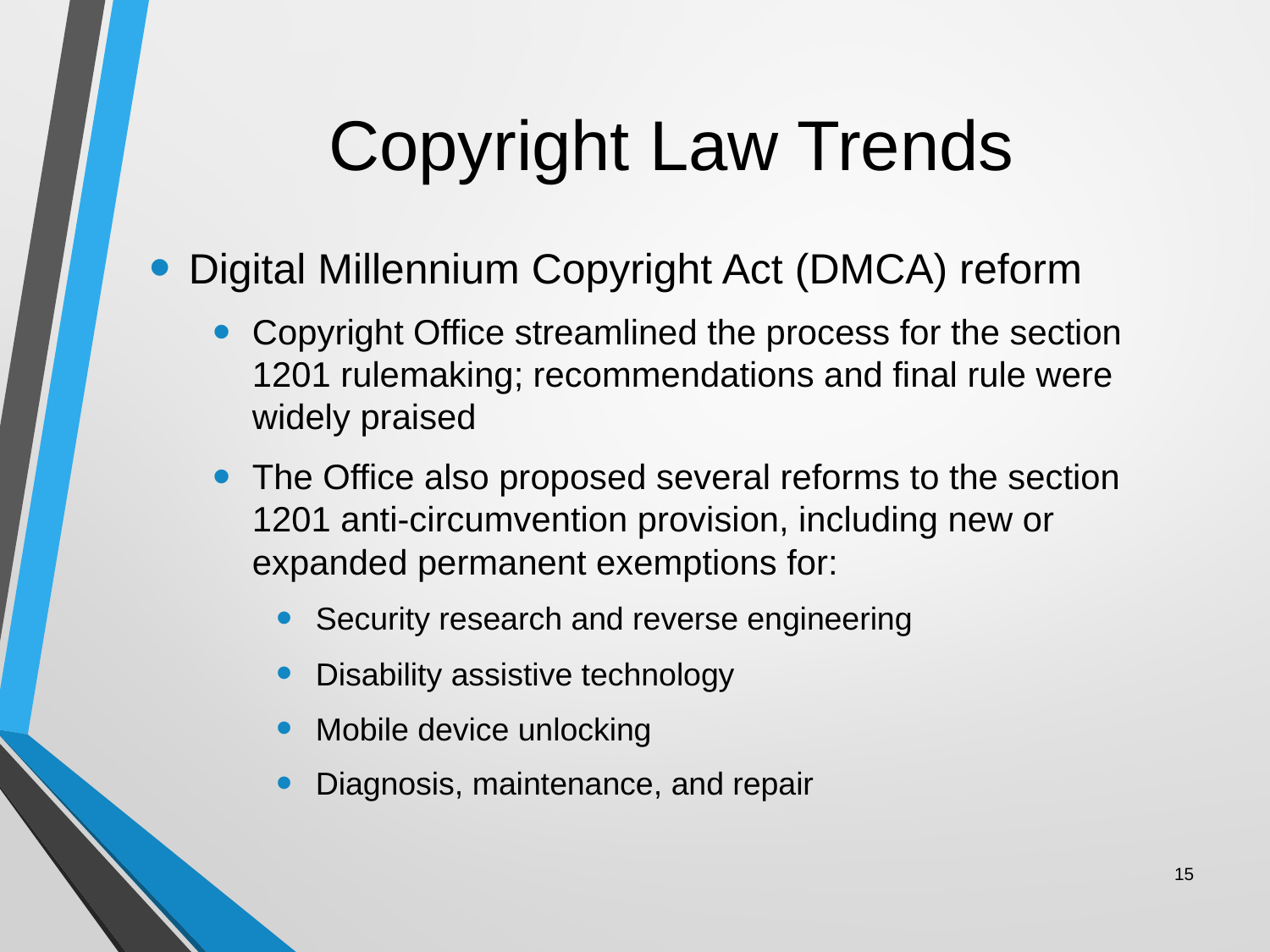

# Copyright Law Trends
Digital Millennium Copyright Act (DMCA) reform
Copyright Office streamlined the process for the section 1201 rulemaking; recommendations and final rule were widely praised
The Office also proposed several reforms to the section 1201 anti-circumvention provision, including new or expanded permanent exemptions for:
Security research and reverse engineering
Disability assistive technology
Mobile device unlocking
Diagnosis, maintenance, and repair
15